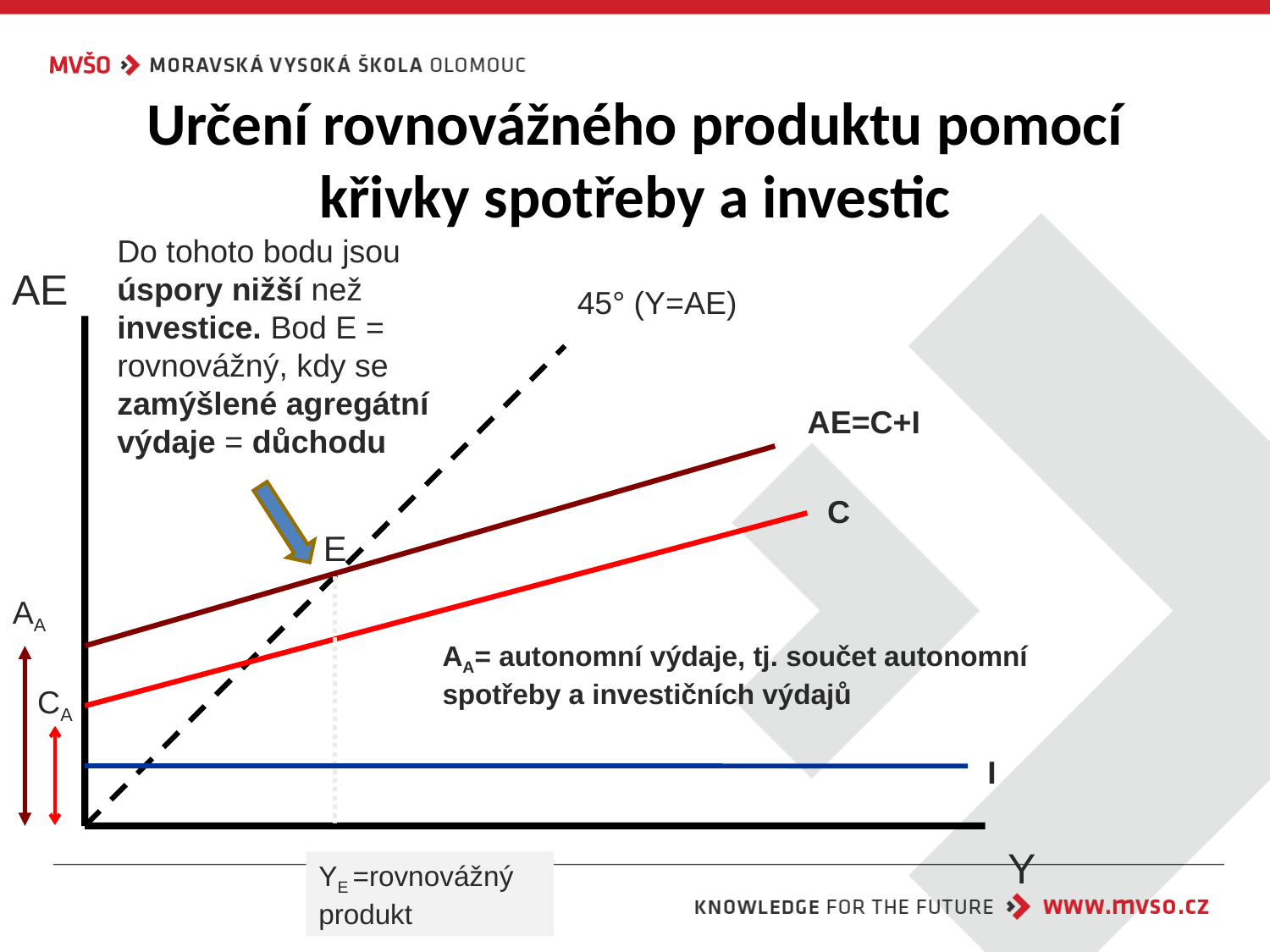

# Určení rovnovážného produktu pomocí křivky spotřeby a investic
Do tohoto bodu jsou úspory nižší než investice. Bod E = rovnovážný, kdy se zamýšlené agregátní výdaje = důchodu
AE
45° (Y=AE)

AE=C+I

C

E
AA
AA= autonomní výdaje, tj. součet autonomní spotřeby a investičních výdajů

CA
I

Y
YE =rovnovážný produkt